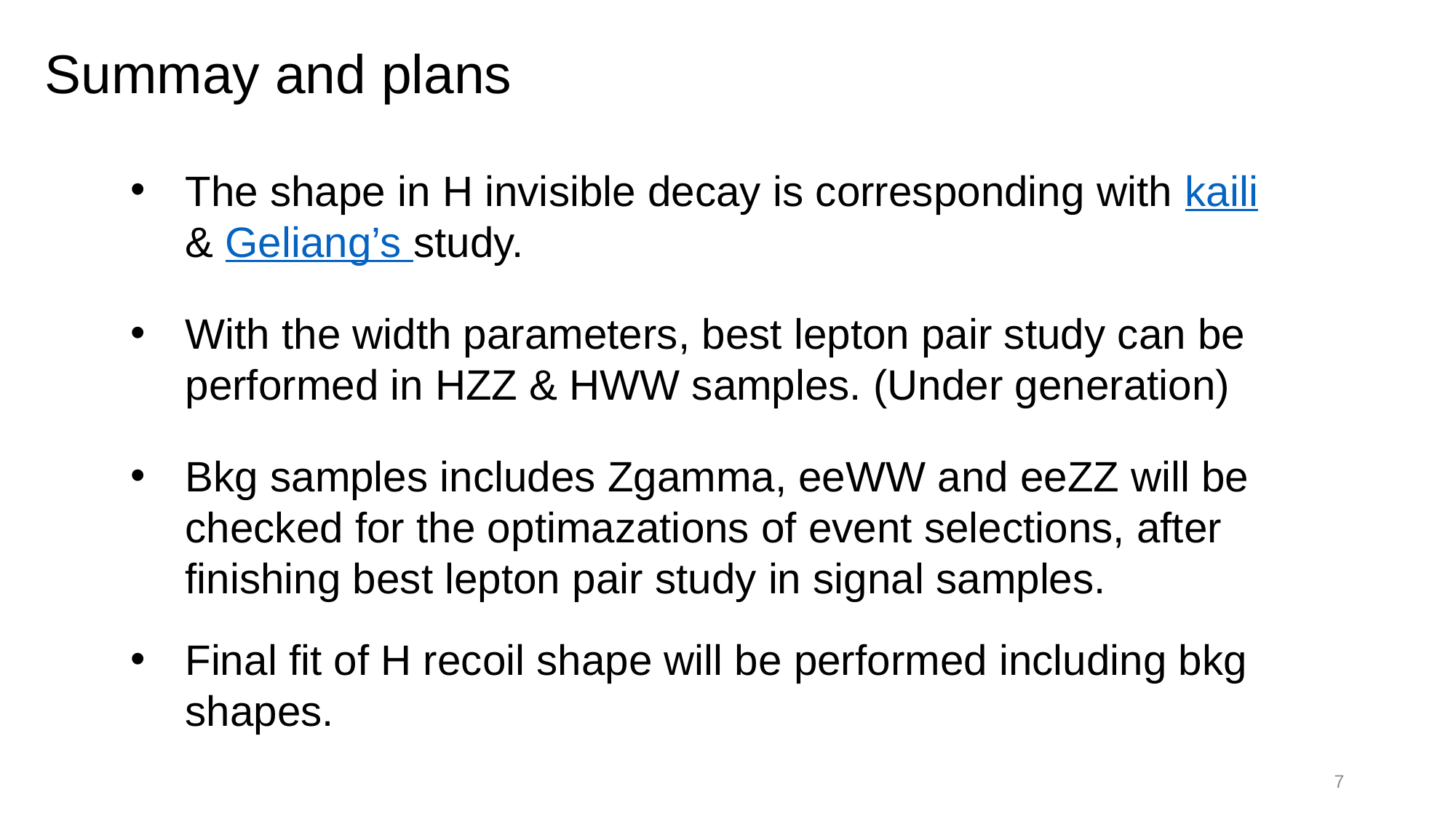

Summay and plans
The shape in H invisible decay is corresponding with kaili & Geliang’s study.
With the width parameters, best lepton pair study can be performed in HZZ & HWW samples. (Under generation)
Bkg samples includes Zgamma, eeWW and eeZZ will be checked for the optimazations of event selections, after finishing best lepton pair study in signal samples.
Final fit of H recoil shape will be performed including bkg shapes.
7